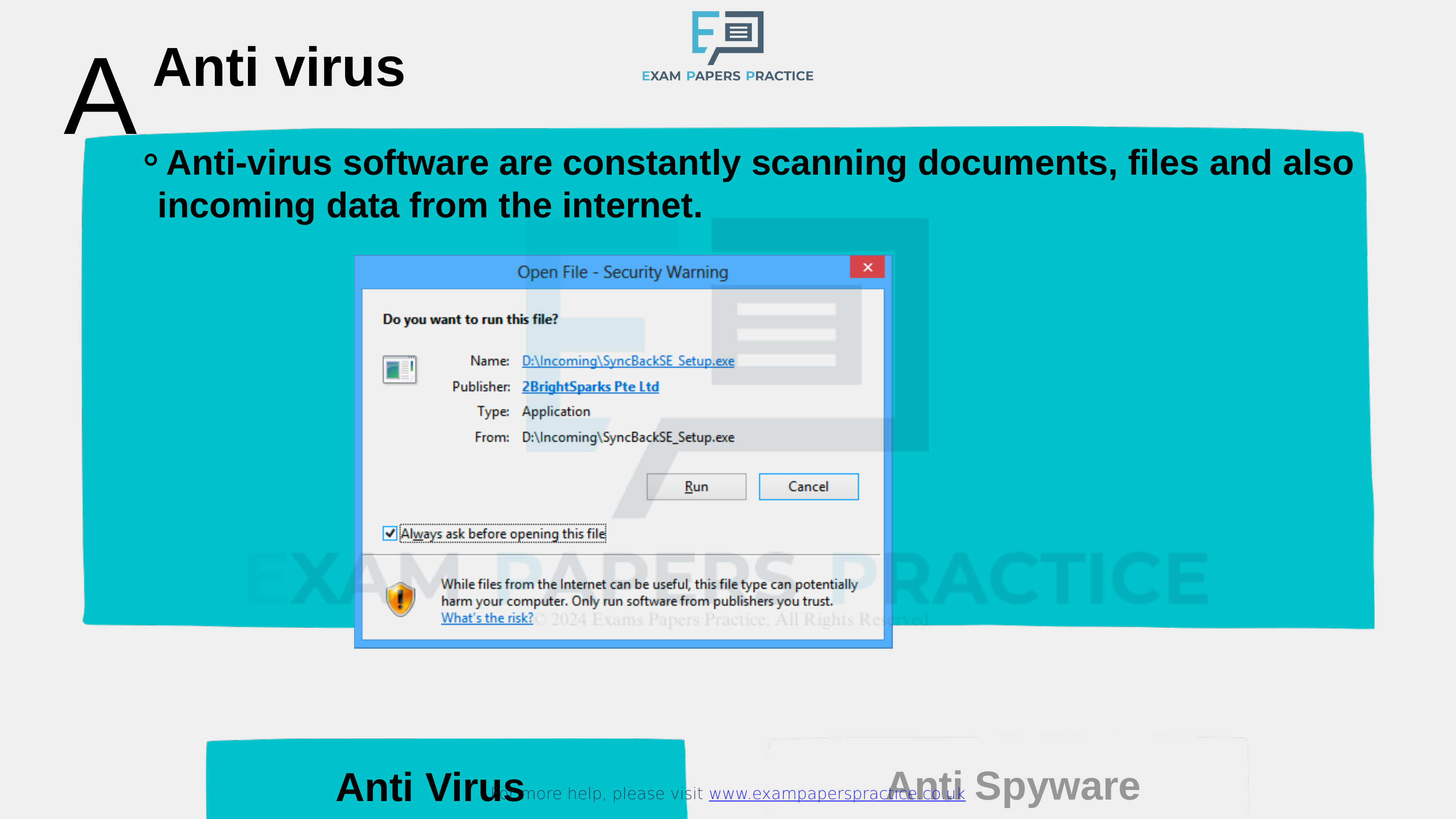

For more help, please visit www.exampaperspractice.co.uk
Anti virus
A

Anti-virus software are constantly scanning documents, files and also incoming data from the internet.

Anti Spyware
Anti Virus